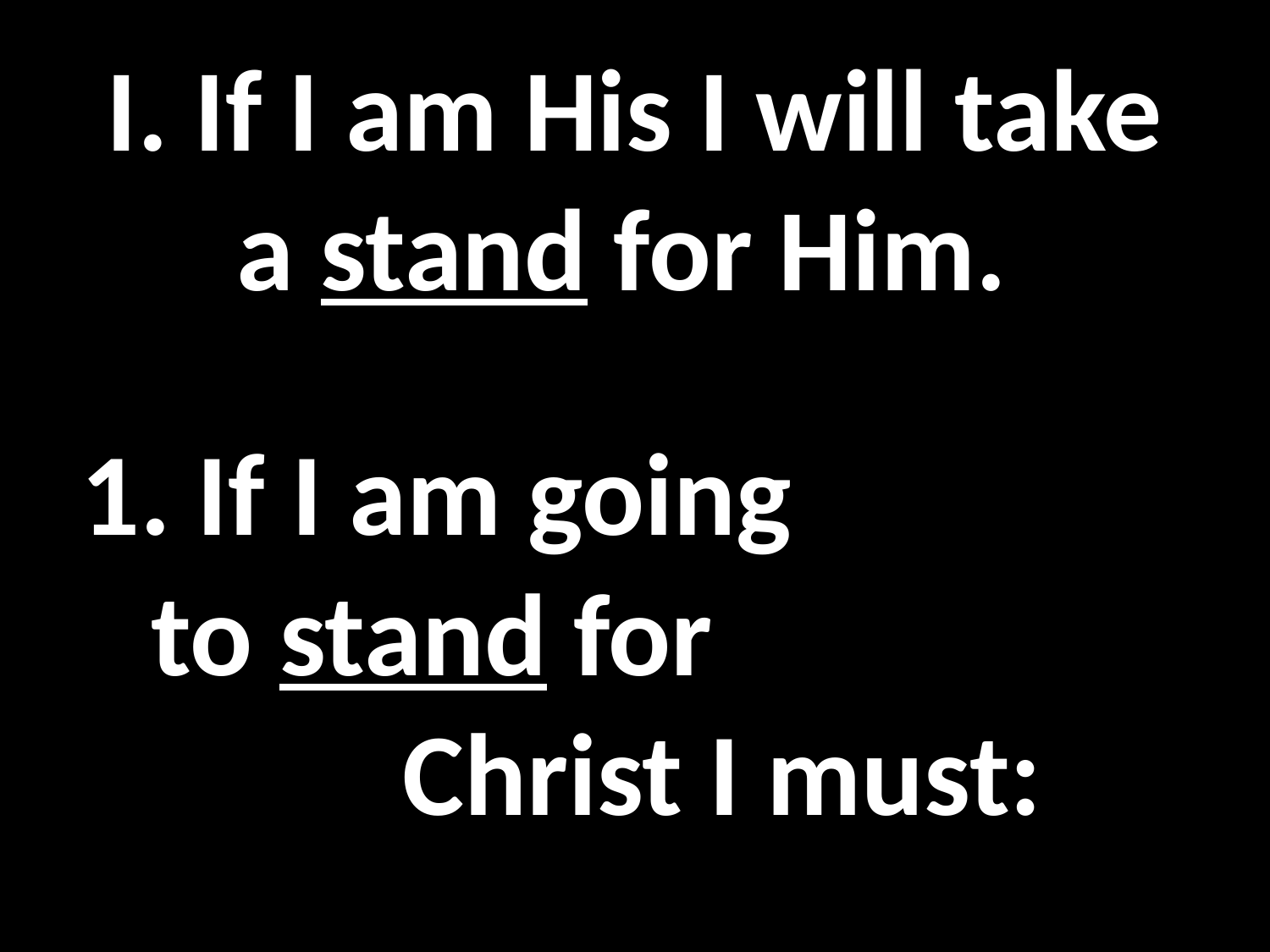

# I. If I am His I will take a stand for Him.
1. If I am going                 to stand for                        Christ I must: